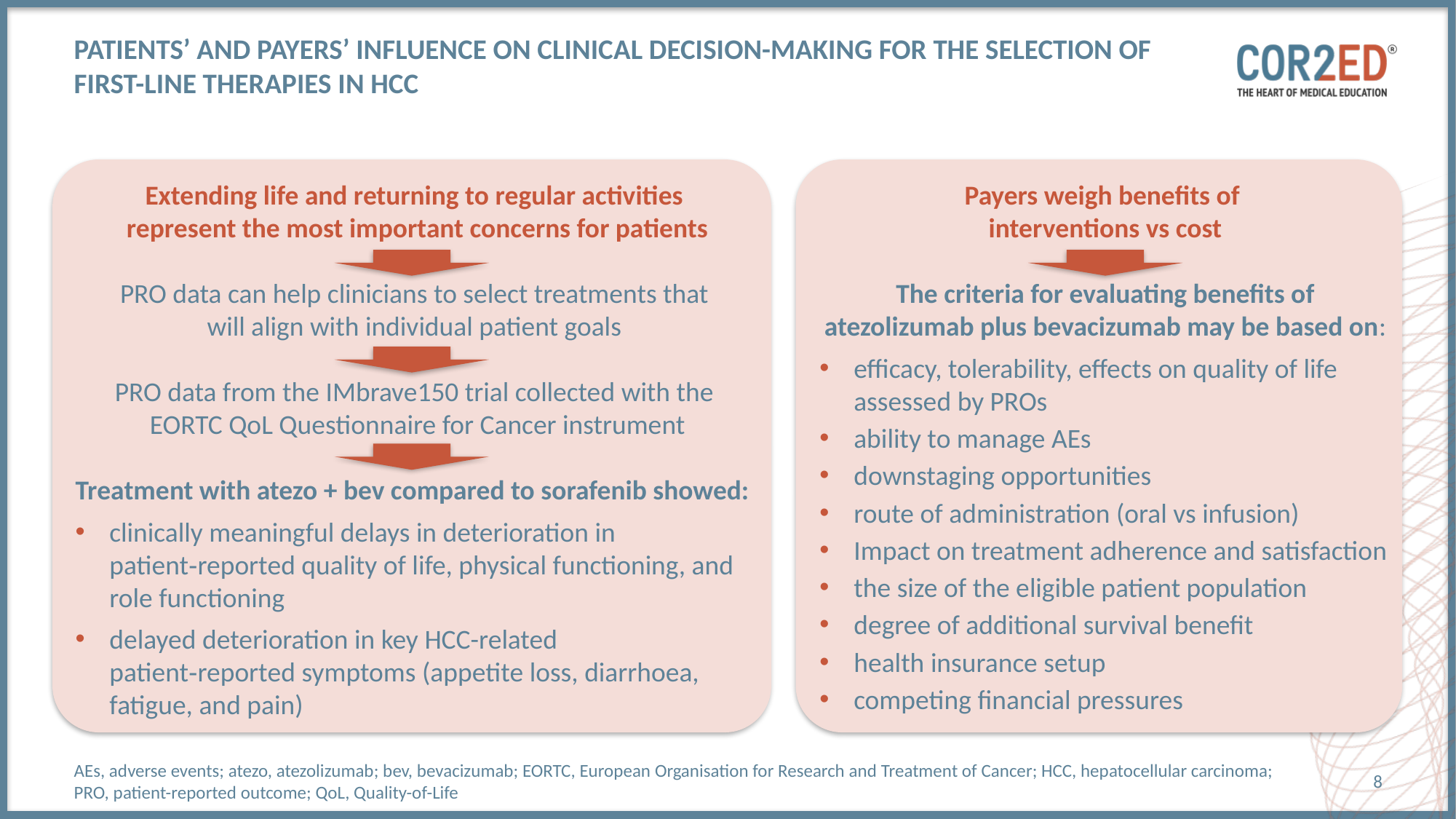

# patients’ and payers’ influence on clinical decision-making for the selection of first-line therapies in HCC

Extending life and returning to regular activities
represent the most important concerns for patients

PRO data can help clinicians to select treatments that
will align with individual patient goals

PRO data from the IMbrave150 trial collected with the
EORTC QoL Questionnaire for Cancer instrument

Treatment with atezo + bev compared to sorafenib showed:
clinically meaningful delays in deterioration in patient‑reported quality of life, physical functioning, and role functioning
delayed deterioration in key HCC-related patient‑reported symptoms (appetite loss, diarrhoea, fatigue, and pain)
Payers weigh benefits of
interventions vs cost

The criteria for evaluating benefits of atezolizumab plus bevacizumab may be based on:
efficacy, tolerability, effects on quality of life assessed by PROs
ability to manage AEs
downstaging opportunities
route of administration (oral vs infusion)
Impact on treatment adherence and satisfaction
the size of the eligible patient population
degree of additional survival benefit
health insurance setup
competing financial pressures

AEs, adverse events; atezo, atezolizumab; bev, bevacizumab; EORTC, European Organisation for Research and Treatment of Cancer; HCC, hepatocellular carcinoma; PRO, patient-reported outcome; QoL, Quality-of-Life
8